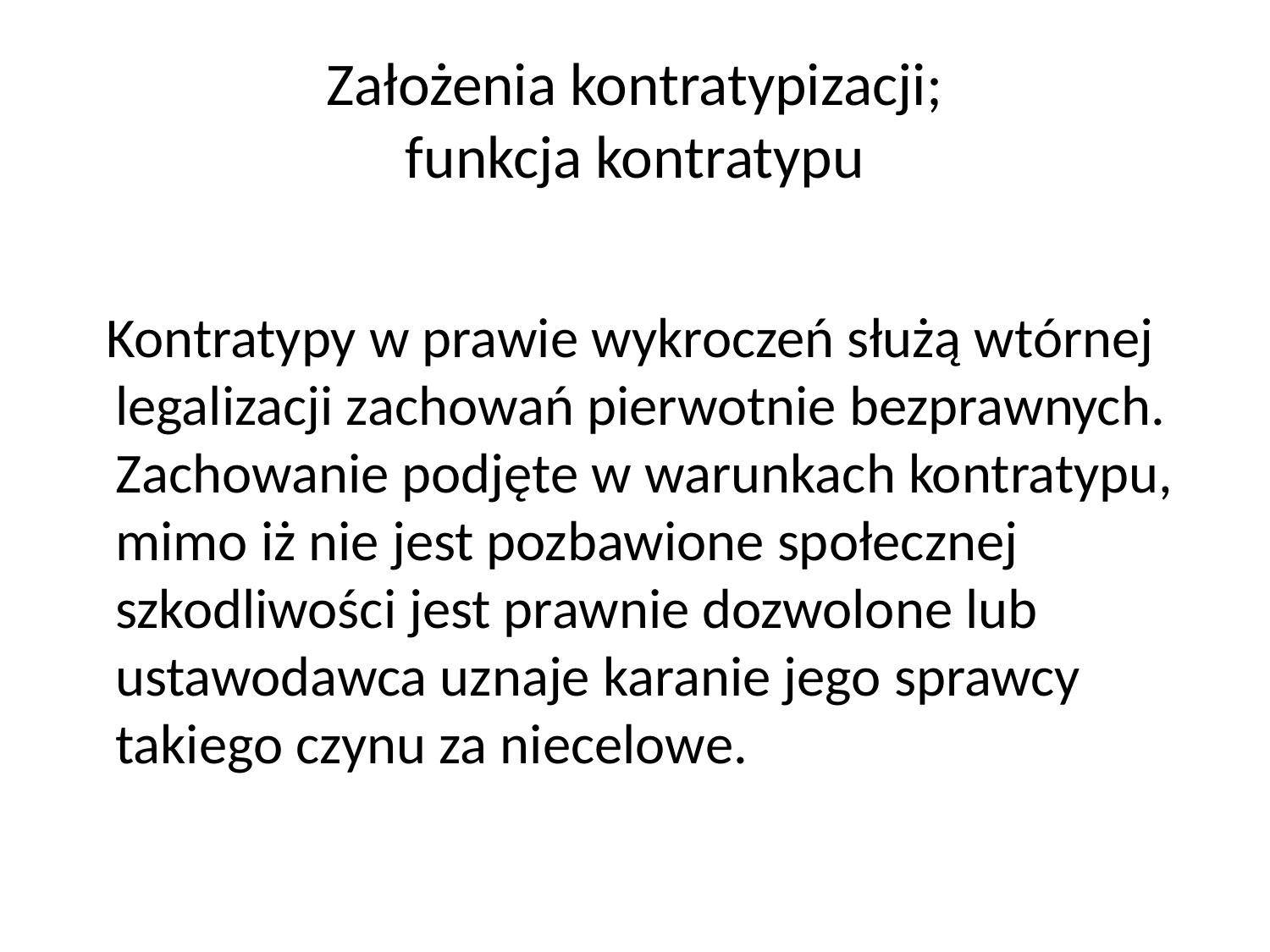

# Założenia kontratypizacji; funkcja kontratypu

   Kontratypy w prawie wykroczeń służą wtórnej legalizacji zachowań pierwotnie bezprawnych. Zachowanie podjęte w warunkach kontratypu, mimo iż nie jest pozbawione społecznej szkodliwości jest prawnie dozwolone lub ustawodawca uznaje karanie jego sprawcy takiego czynu za niecelowe.